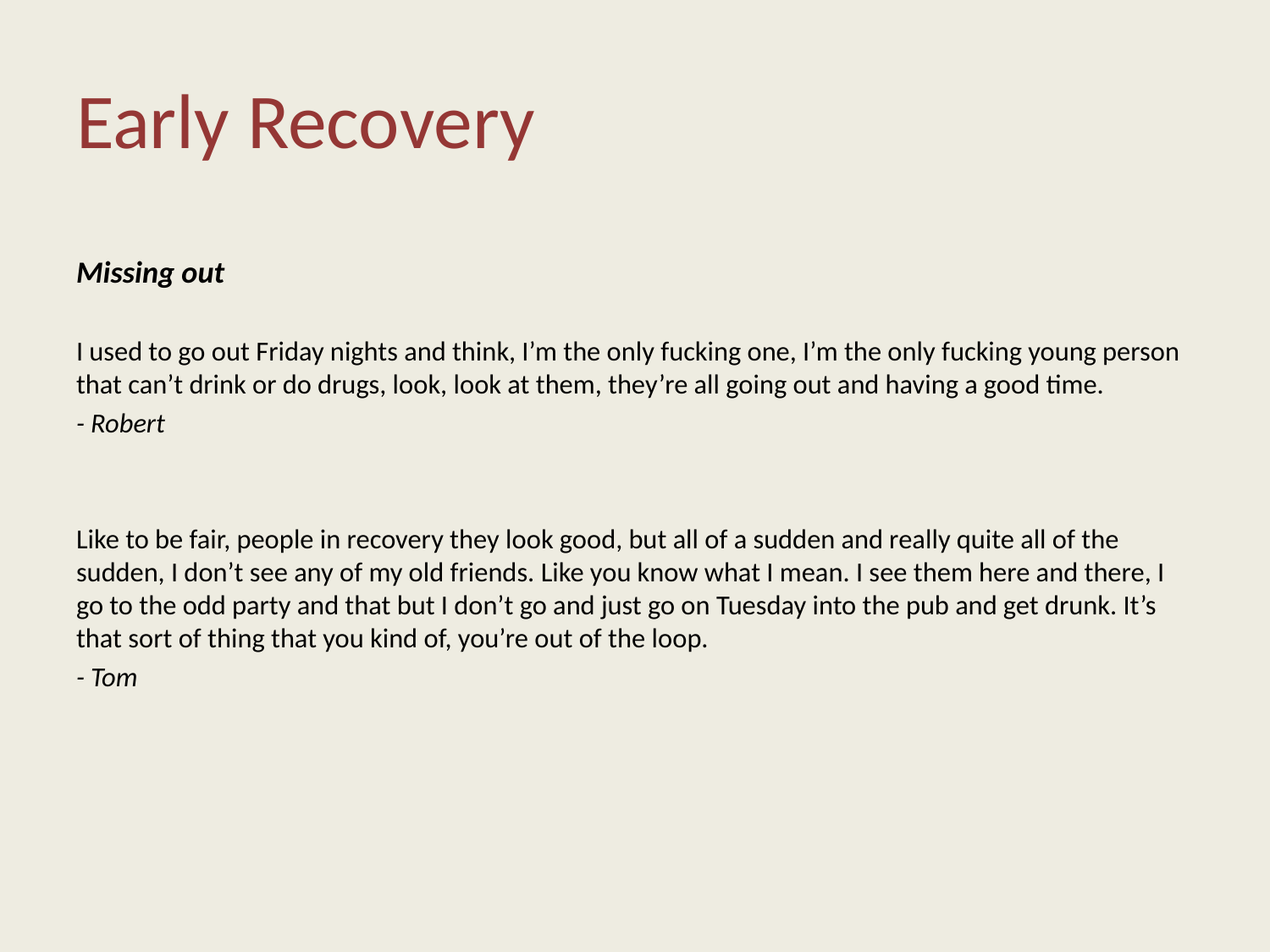

# Early Recovery
Missing out

I used to go out Friday nights and think, I’m the only fucking one, I’m the only fucking young person that can’t drink or do drugs, look, look at them, they’re all going out and having a good time.
- Robert

Like to be fair, people in recovery they look good, but all of a sudden and really quite all of the sudden, I don’t see any of my old friends. Like you know what I mean. I see them here and there, I go to the odd party and that but I don’t go and just go on Tuesday into the pub and get drunk. It’s that sort of thing that you kind of, you’re out of the loop.
- Tom